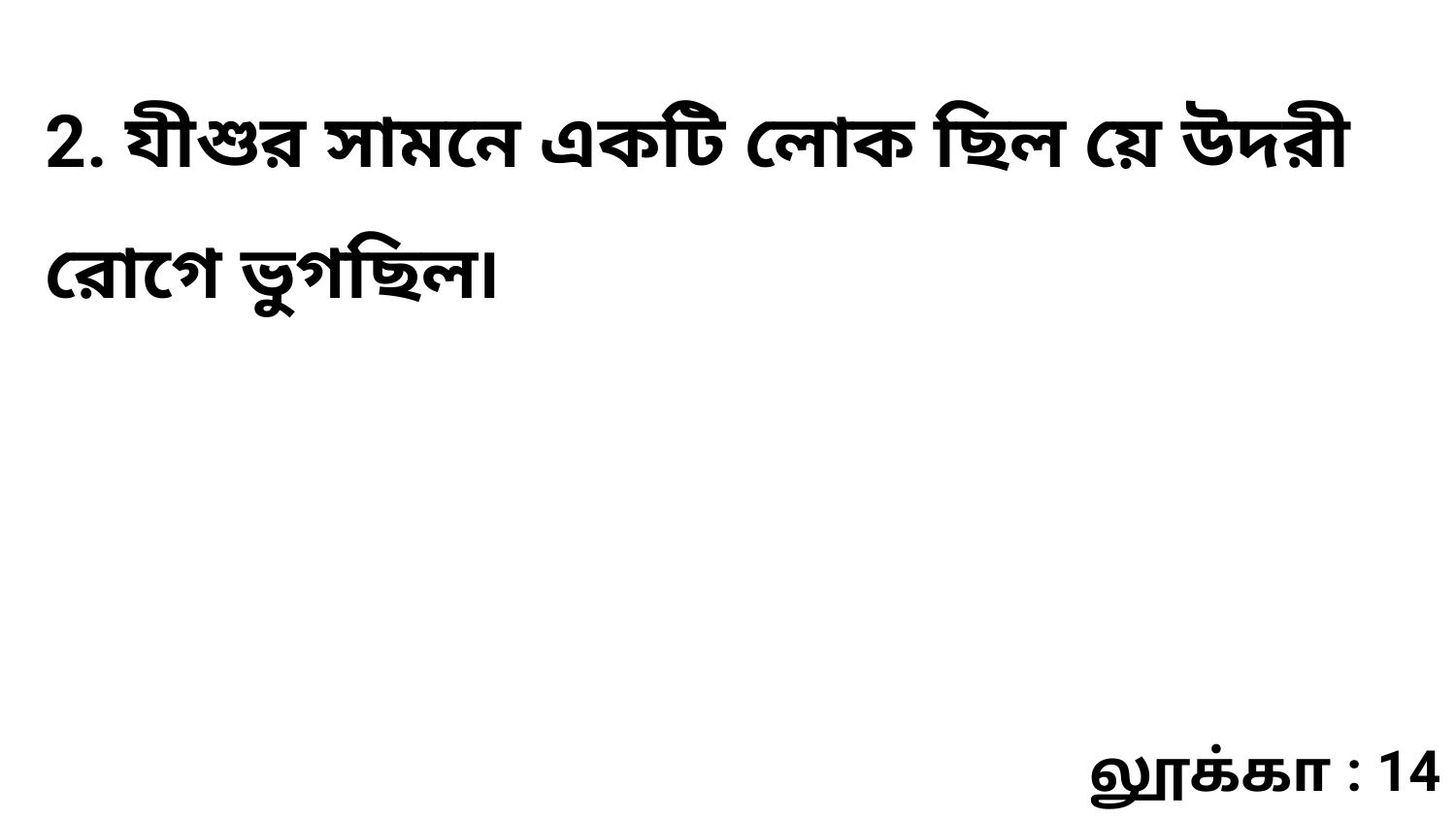

2. যীশুর সামনে একটি লোক ছিল য়ে উদরী রোগে ভুগছিল৷
லூக்கா : 14